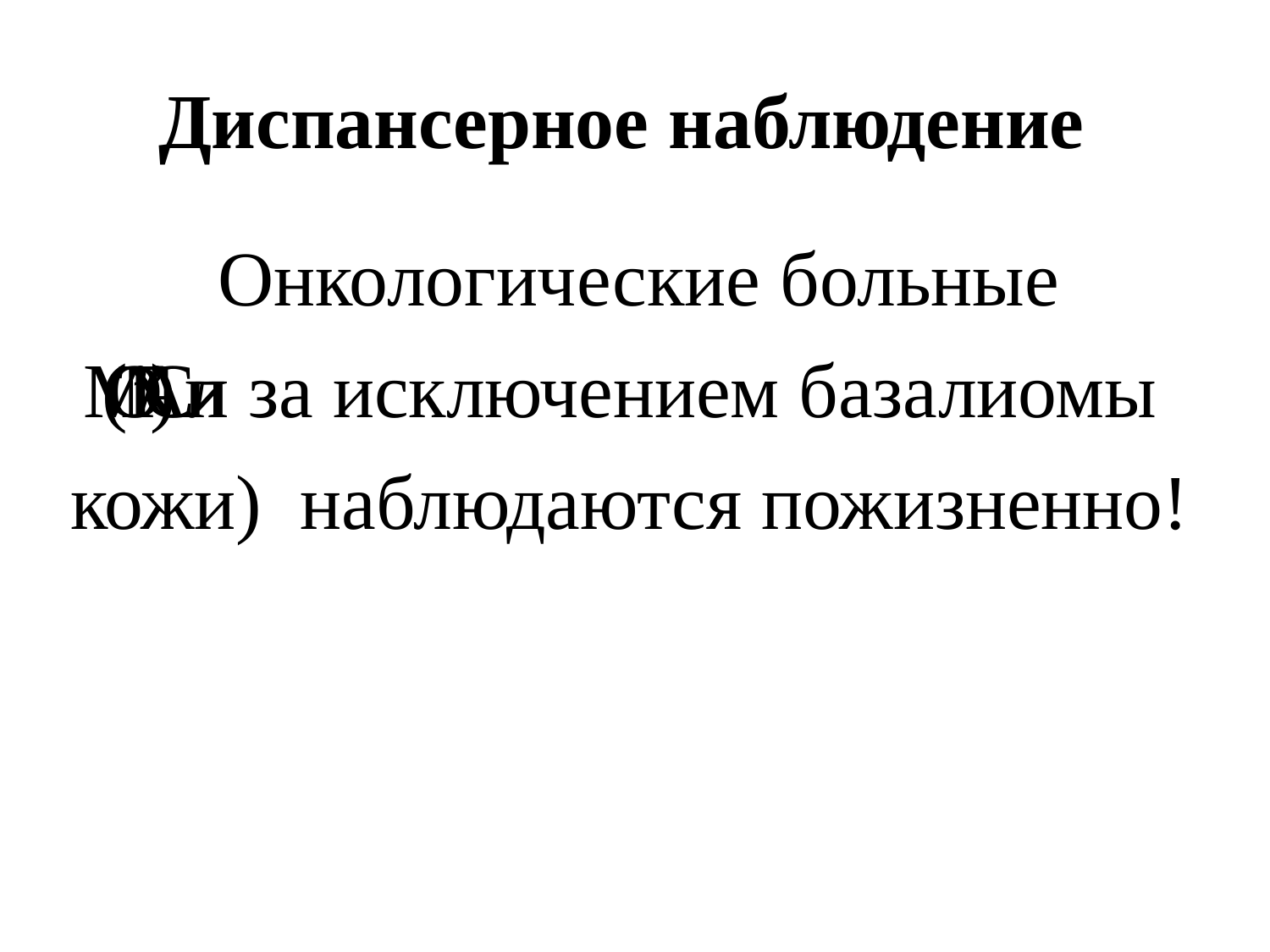

Диспансерное наблюдение
Онкологические больные
(MOTNAC)” или за исключением базалиомы кожи)  наблюдаются пожизненно!